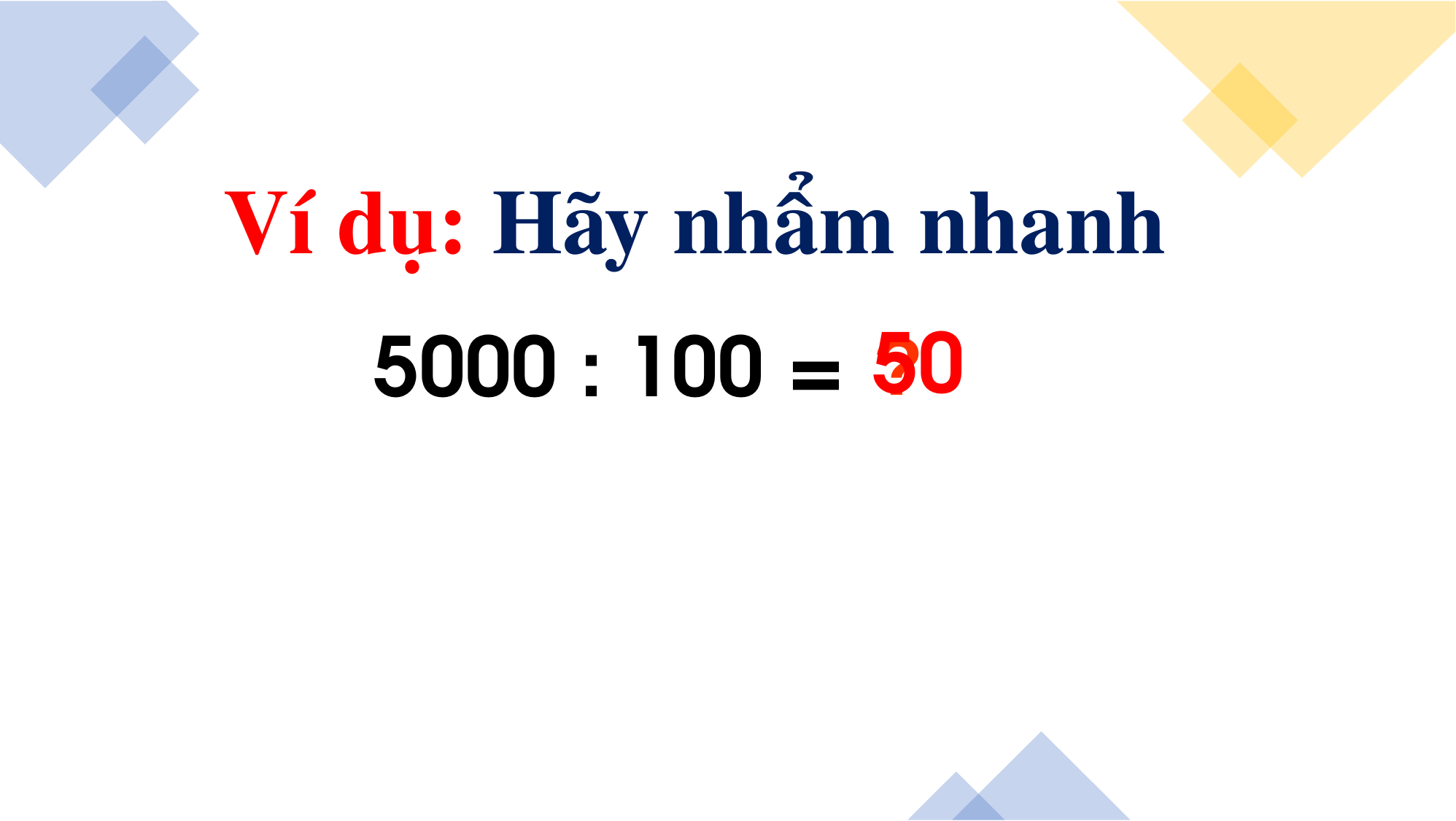

Ví dụ: Hãy nhẩm nhanh
50
?
5000 : 100 =